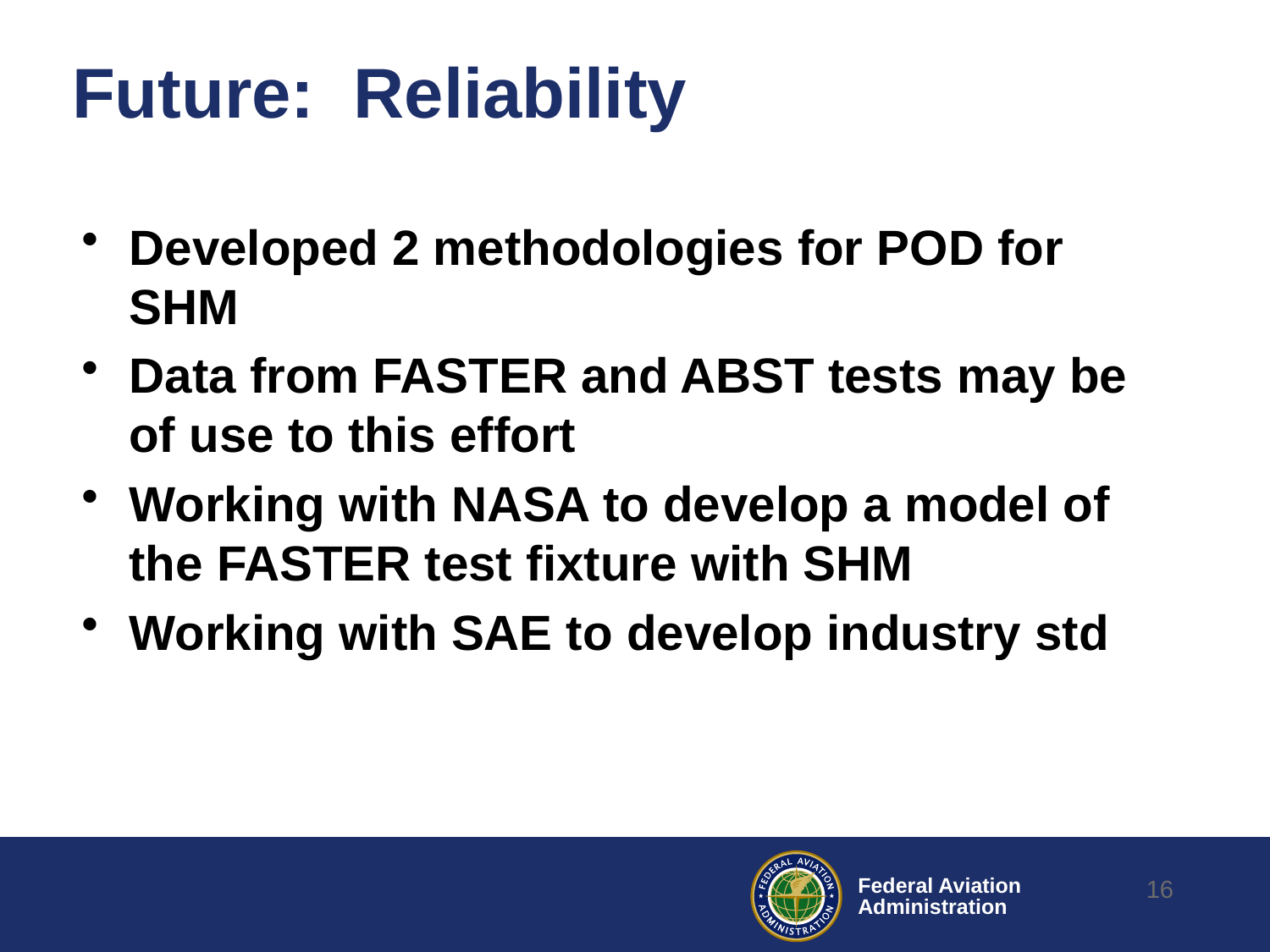

# Future:  Reliability
Developed 2 methodologies for POD for SHM
Data from FASTER and ABST tests may be of use to this effort
Working with NASA to develop a model of the FASTER test fixture with SHM
Working with SAE to develop industry std

16